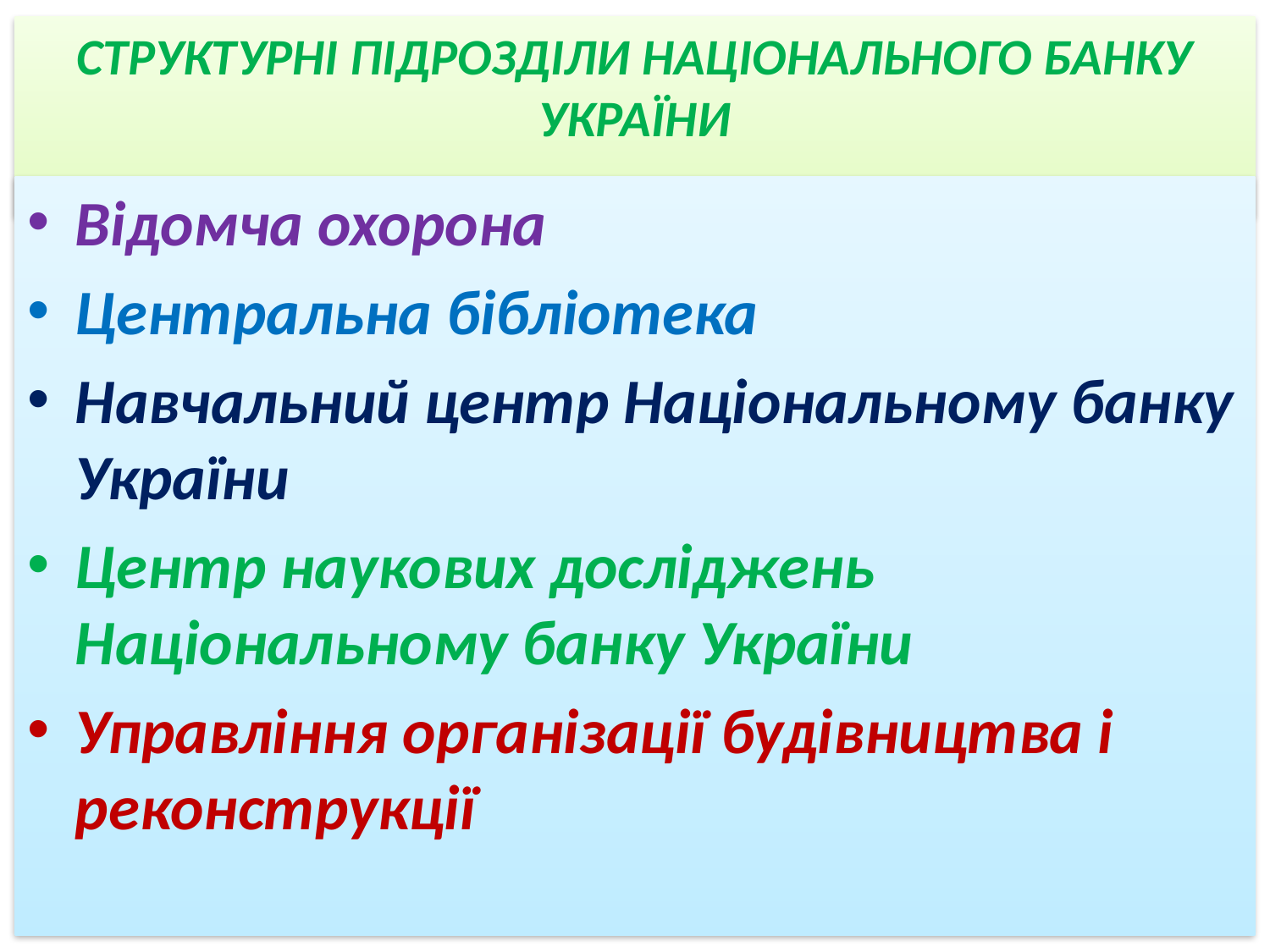

# СТРУКТУРНІ ПІДРОЗДІЛИ НАЦІОНАЛЬНОГО БАНКУ УКРАЇНИ
Відомча охорона
Центральна бібліотека
Навчальний центр Національному банку України
Центр наукових досліджень Національному банку України
Управління організації будівництва і реконструкції